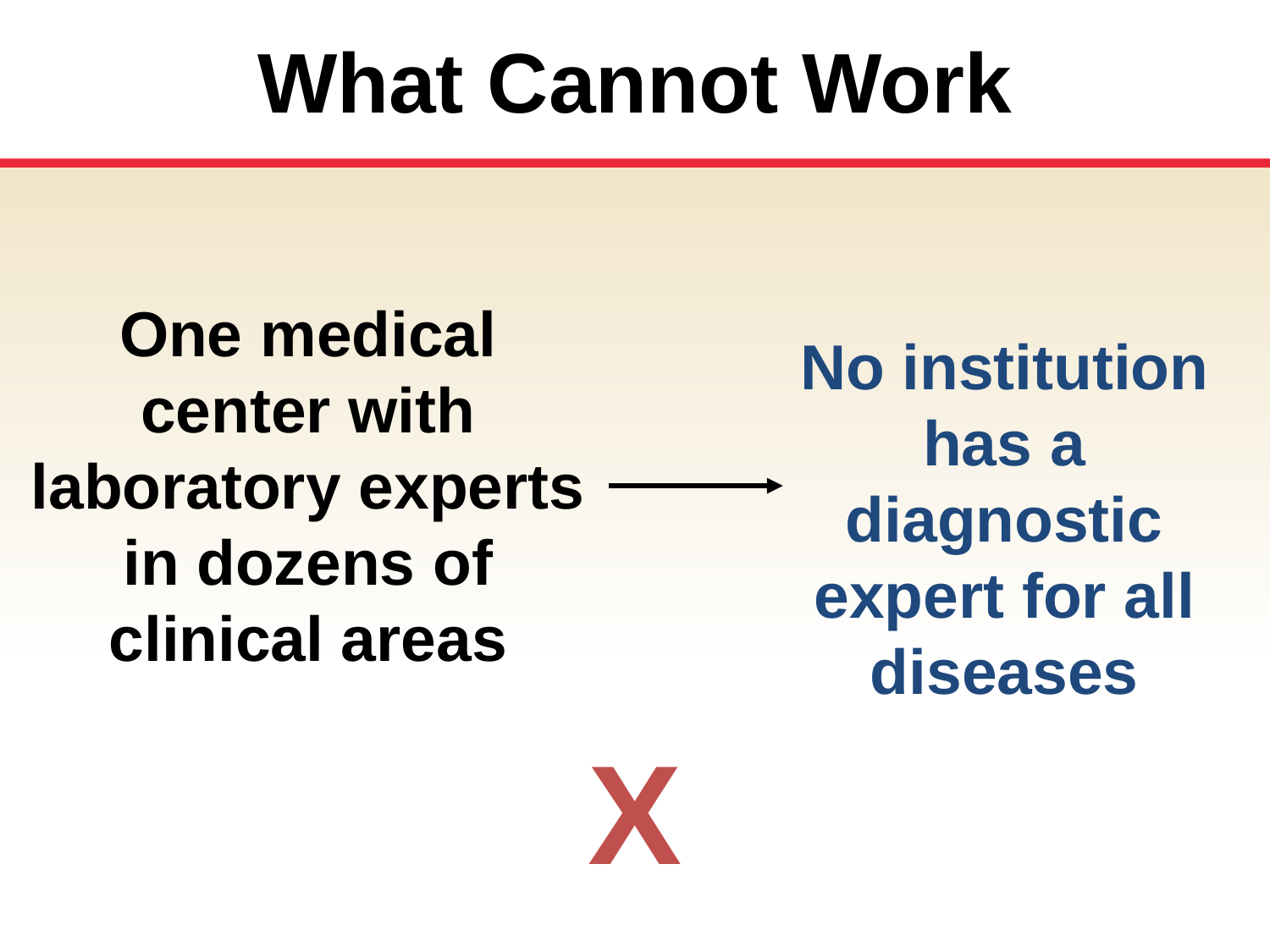

# What Cannot Work
One medical center with laboratory experts in dozens of clinical areas
No institution has a diagnostic expert for all diseases
X